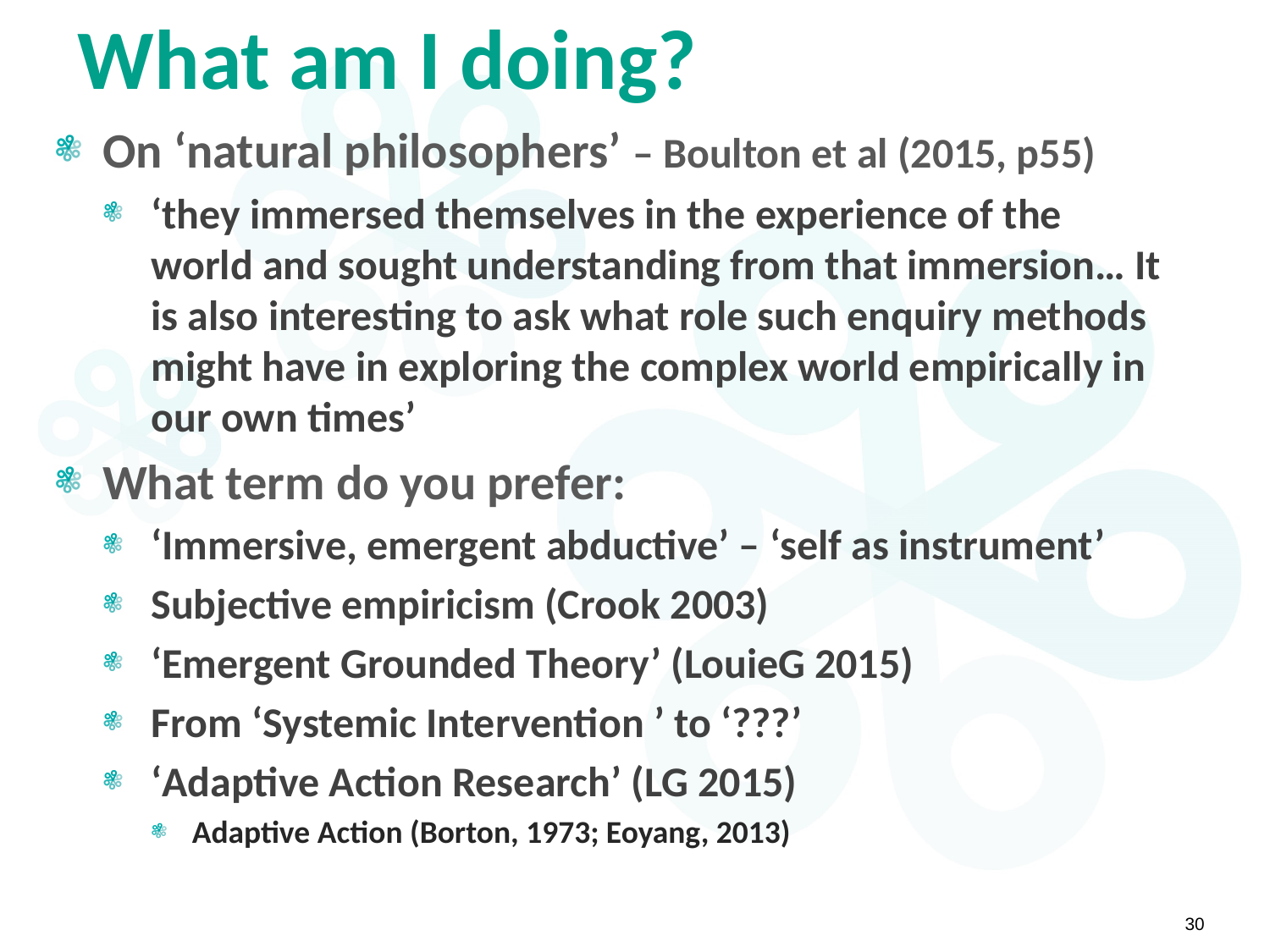

# What am I doing?
On ‘natural philosophers’ – Boulton et al (2015, p55)
‘they immersed themselves in the experience of the world and sought understanding from that immersion… It is also interesting to ask what role such enquiry methods might have in exploring the complex world empirically in our own times’
What term do you prefer:
‘Immersive, emergent abductive’ – ‘self as instrument’
Subjective empiricism (Crook 2003)
‘Emergent Grounded Theory’ (LouieG 2015)
From ‘Systemic Intervention ’ to ‘???’
‘Adaptive Action Research’ (LG 2015)
Adaptive Action (Borton, 1973; Eoyang, 2013)

30